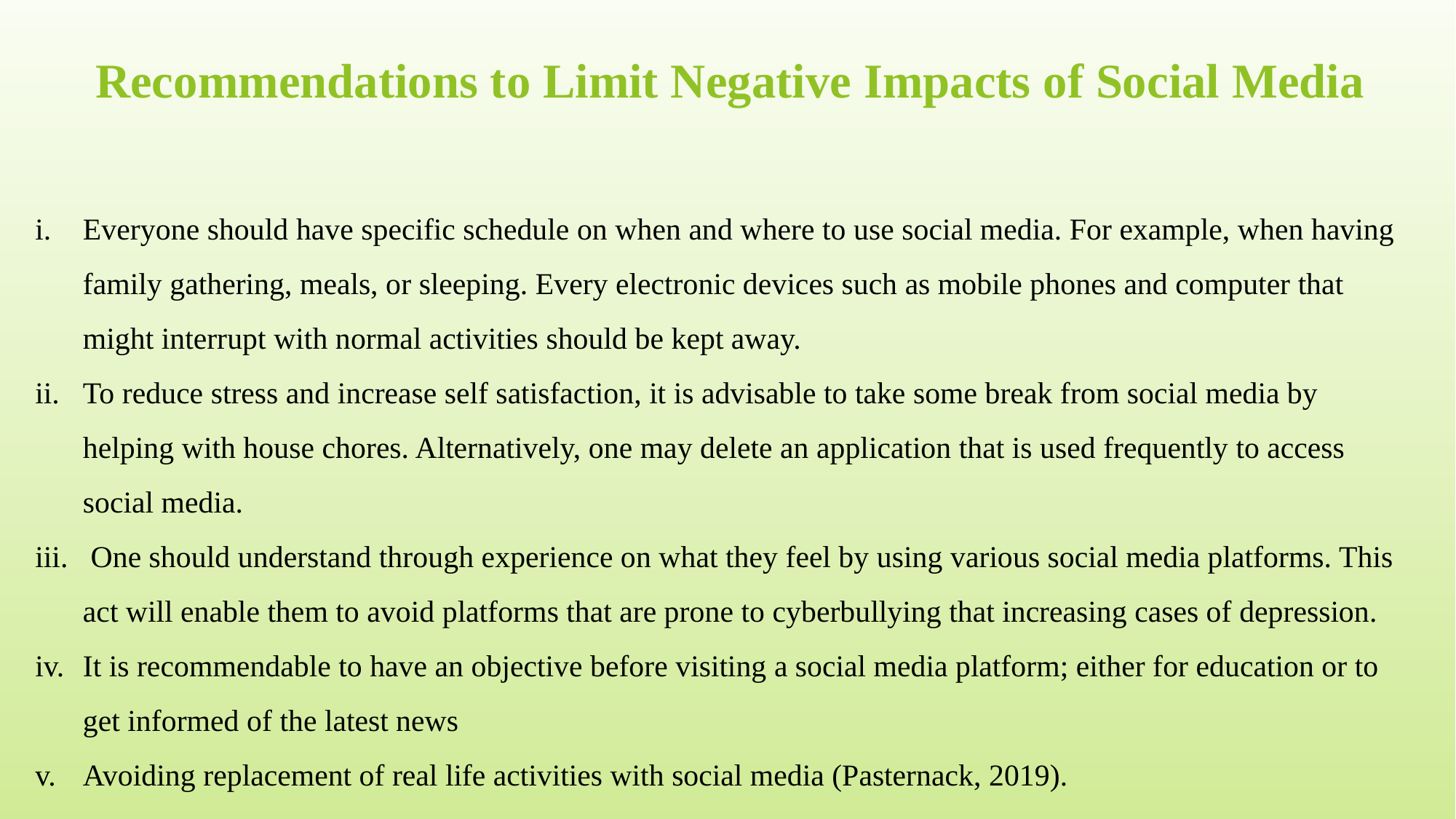

# Recommendations to Limit Negative Impacts of Social Media
Everyone should have specific schedule on when and where to use social media. For example, when having family gathering, meals, or sleeping. Every electronic devices such as mobile phones and computer that might interrupt with normal activities should be kept away.
To reduce stress and increase self satisfaction, it is advisable to take some break from social media by helping with house chores. Alternatively, one may delete an application that is used frequently to access social media.
 One should understand through experience on what they feel by using various social media platforms. This act will enable them to avoid platforms that are prone to cyberbullying that increasing cases of depression.
It is recommendable to have an objective before visiting a social media platform; either for education or to get informed of the latest news
Avoiding replacement of real life activities with social media (Pasternack, 2019).